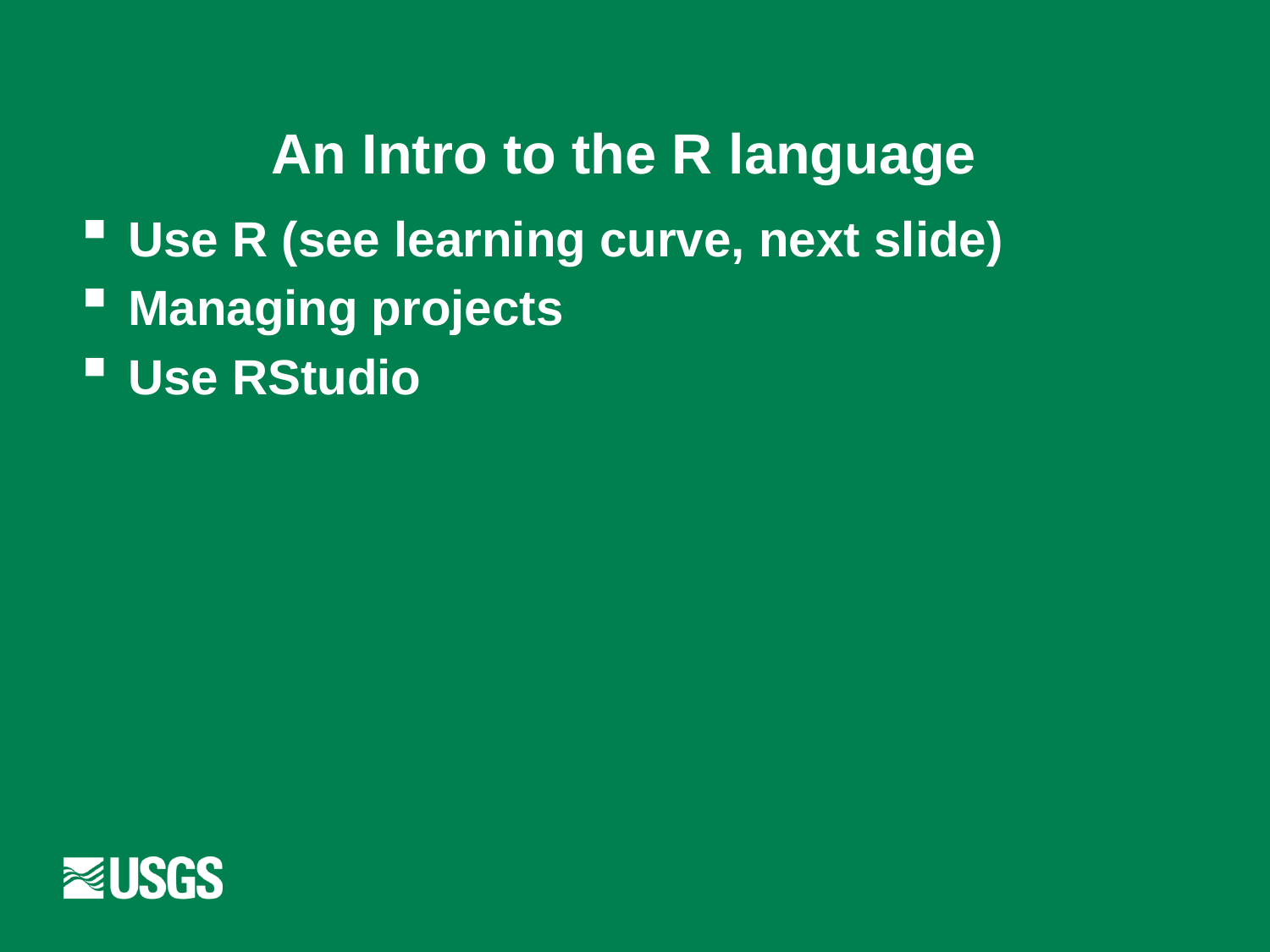

# An Intro to the R language
Use R (see learning curve, next slide)
Managing projects
Use RStudio